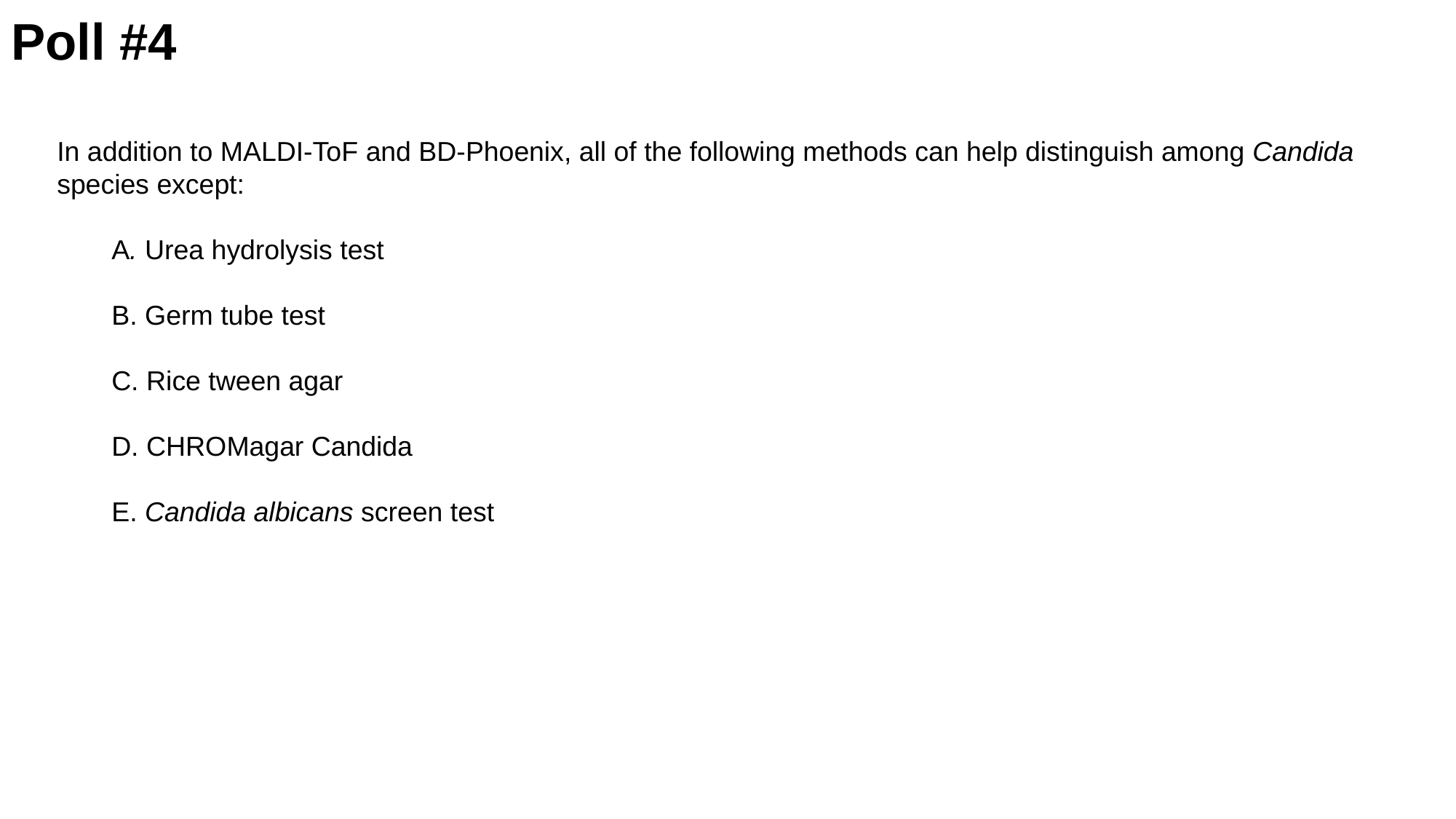

# Poll #4

In addition to MALDI-ToF and BD-Phoenix, all of the following methods can help distinguish among Candida species except:

A. Urea hydrolysis test

B. Germ tube test

C. Rice tween agar

D. CHROMagar Candida

E. Candida albicans screen test